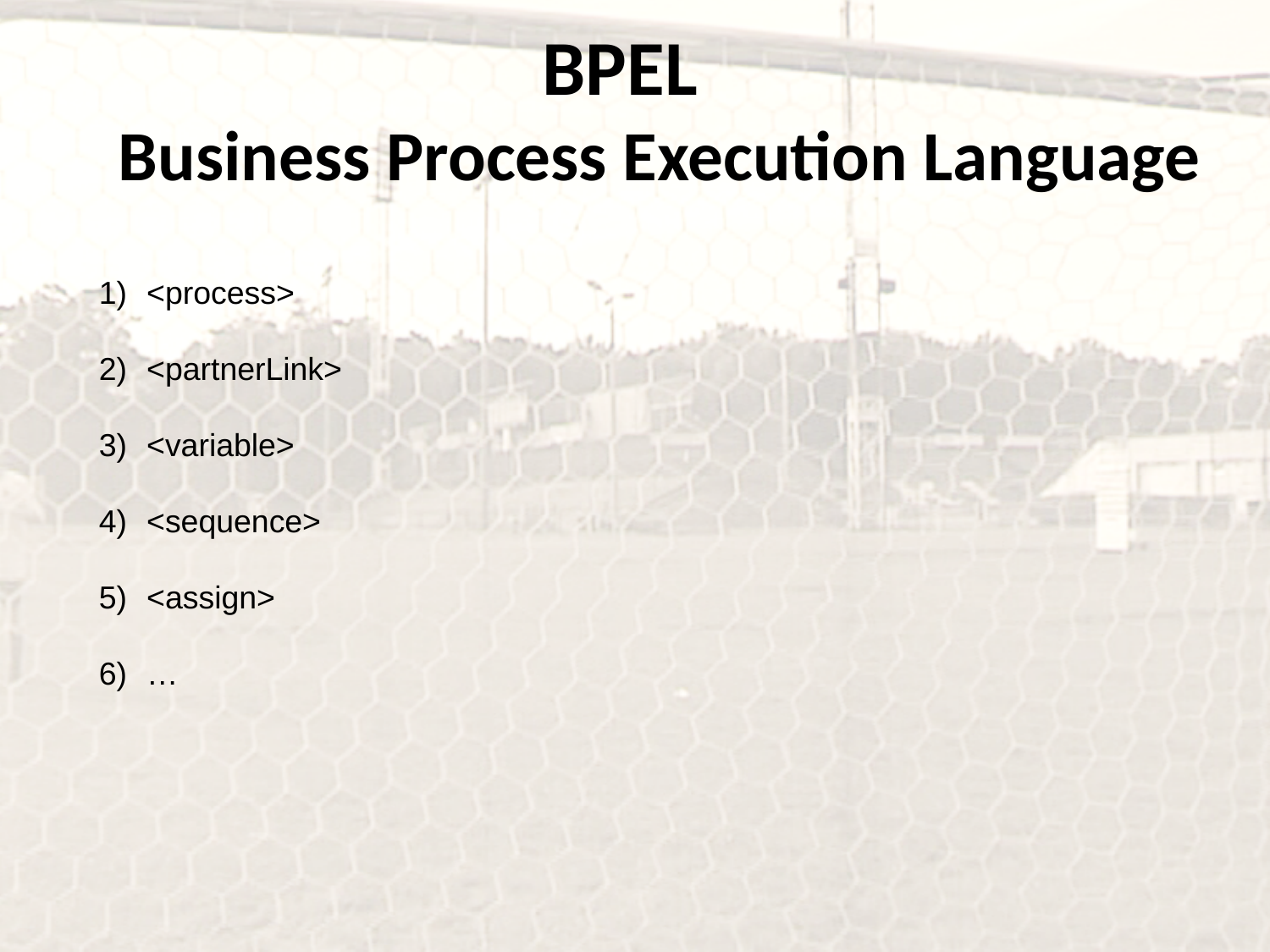

BPEL
 Business Process Execution Language
<process>
<partnerLink>
<variable>
<sequence>
<assign>
…